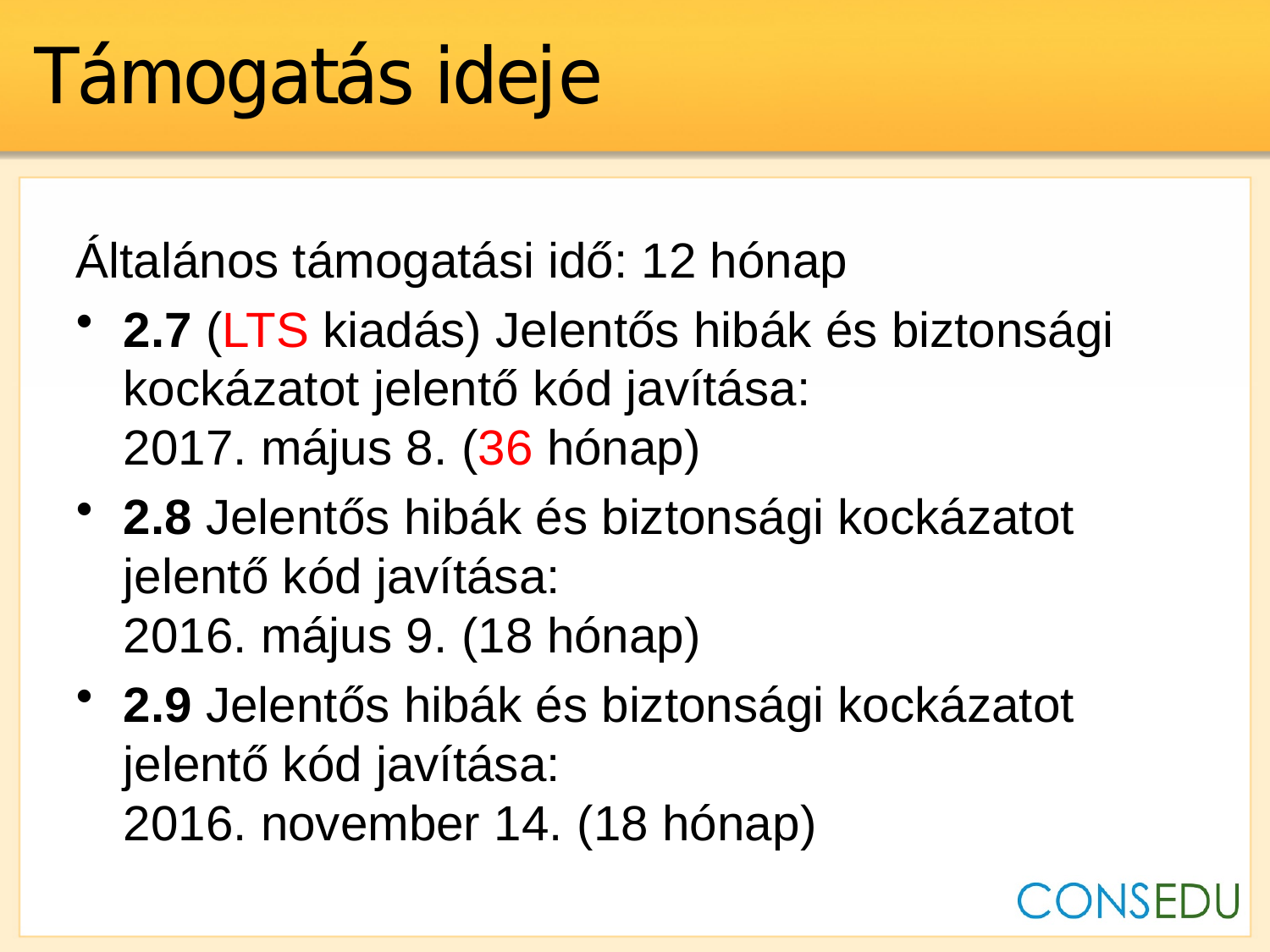

# Támogatás ideje
Általános támogatási idő: 12 hónap
2.7 (LTS kiadás) Jelentős hibák és biztonsági kockázatot jelentő kód javítása:
2017. május 8. (36 hónap)
2.8 Jelentős hibák és biztonsági kockázatot jelentő kód javítása:
2016. május 9. (18 hónap)
2.9 Jelentős hibák és biztonsági kockázatot jelentő kód javítása:
2016. november 14. (18 hónap)